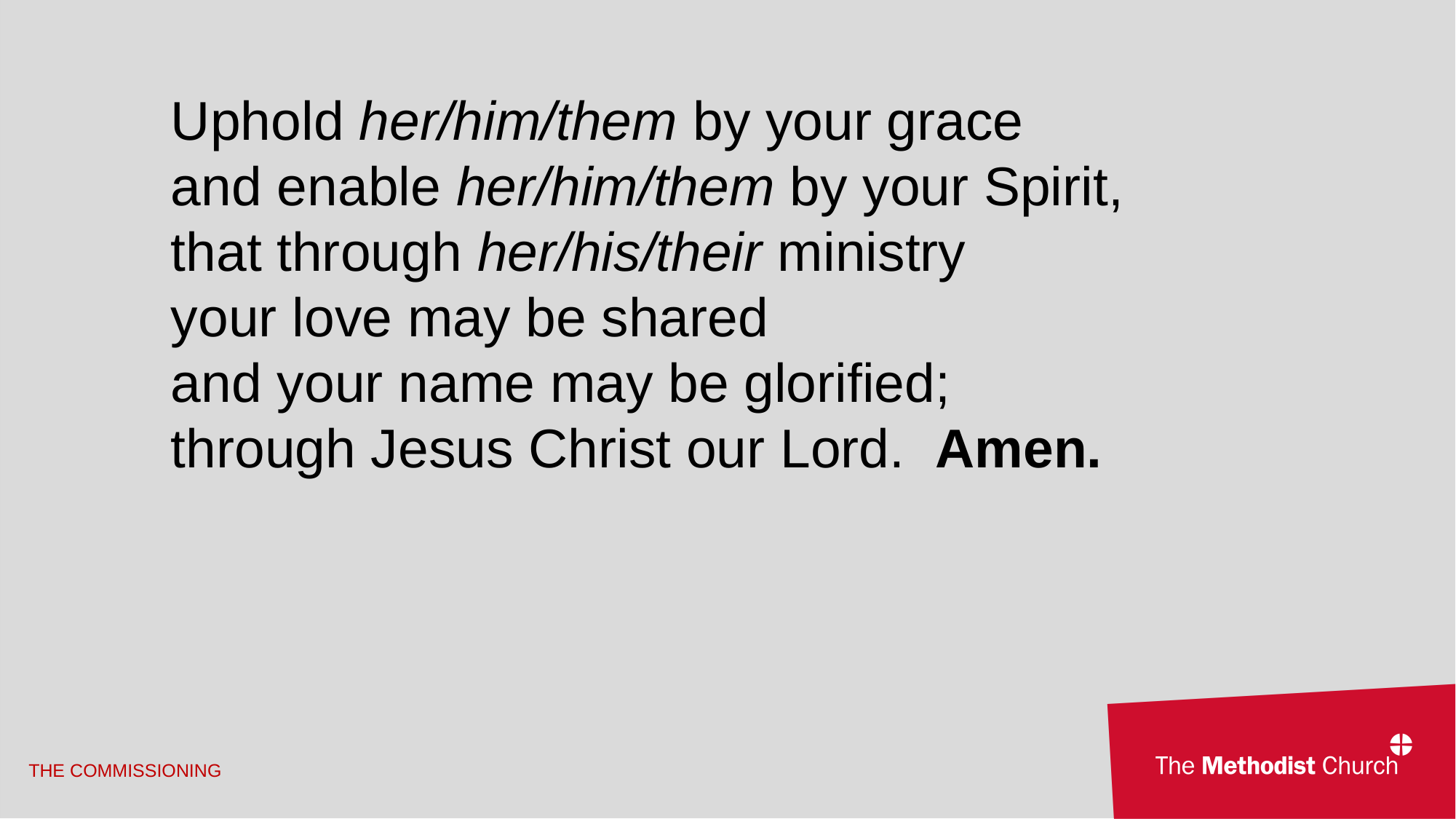

Uphold her/him/them by your grace
and enable her/him/them by your Spirit,
that through her/his/their ministry
your love may be shared
and your name may be glorified;
through Jesus Christ our Lord.  Amen.